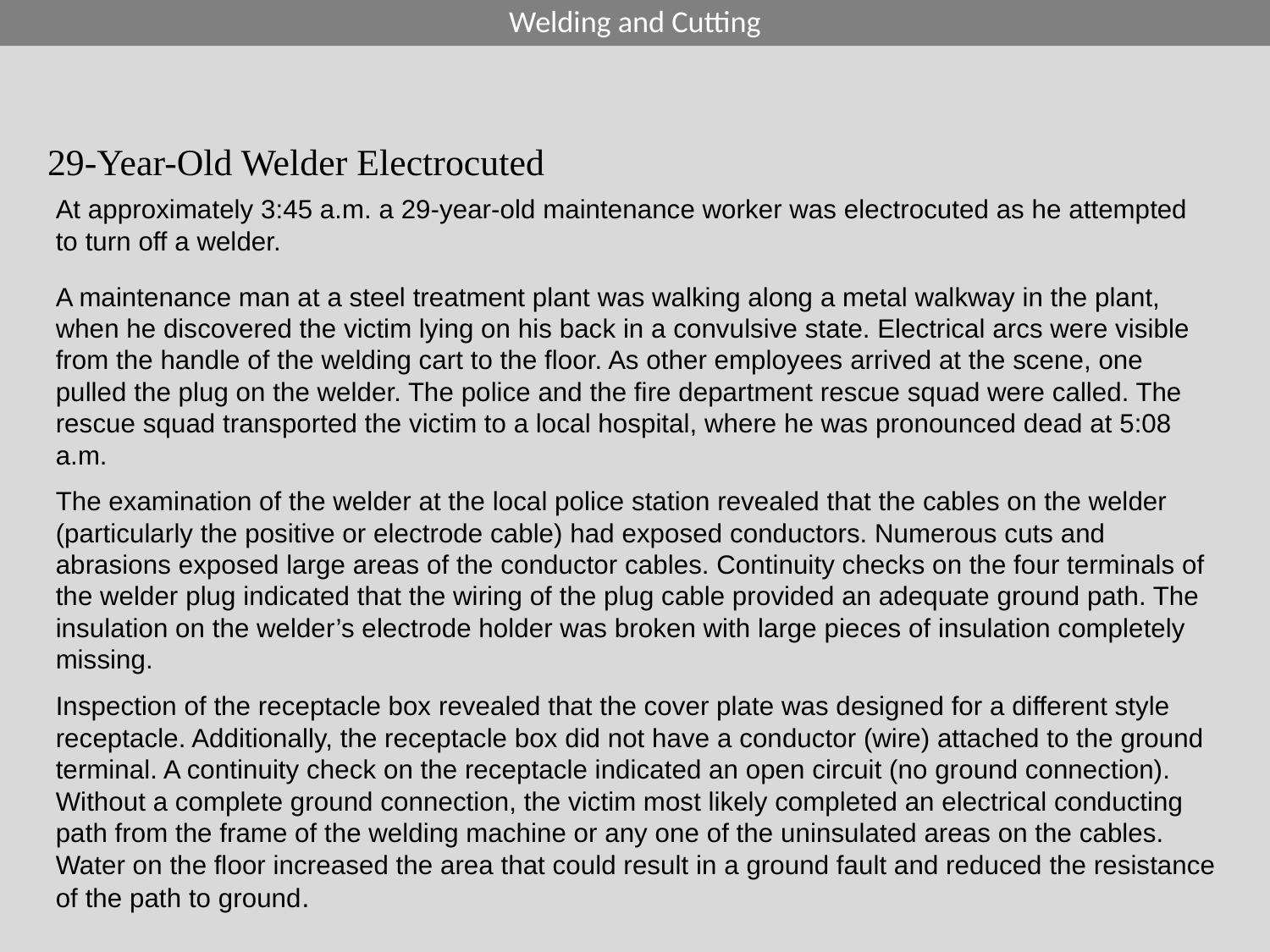

Welding and Cutting
29-Year-Old Welder Electrocuted
At approximately 3:45 a.m. a 29-year-old maintenance worker was electrocuted as he attempted to turn off a welder.
A maintenance man at a steel treatment plant was walking along a metal walkway in the plant, when he discovered the victim lying on his back in a convulsive state. Electrical arcs were visible from the handle of the welding cart to the floor. As other employees arrived at the scene, one pulled the plug on the welder. The police and the fire department rescue squad were called. The rescue squad transported the victim to a local hospital, where he was pronounced dead at 5:08 a.m.
The examination of the welder at the local police station revealed that the cables on the welder (particularly the positive or electrode cable) had exposed conductors. Numerous cuts and abrasions exposed large areas of the conductor cables. Continuity checks on the four terminals of the welder plug indicated that the wiring of the plug cable provided an adequate ground path. The insulation on the welder’s electrode holder was broken with large pieces of insulation completely missing.
Inspection of the receptacle box revealed that the cover plate was designed for a different style receptacle. Additionally, the receptacle box did not have a conductor (wire) attached to the ground terminal. A continuity check on the receptacle indicated an open circuit (no ground connection). Without a complete ground connection, the victim most likely completed an electrical conducting path from the frame of the welding machine or any one of the uninsulated areas on the cables. Water on the floor increased the area that could result in a ground fault and reduced the resistance of the path to ground.